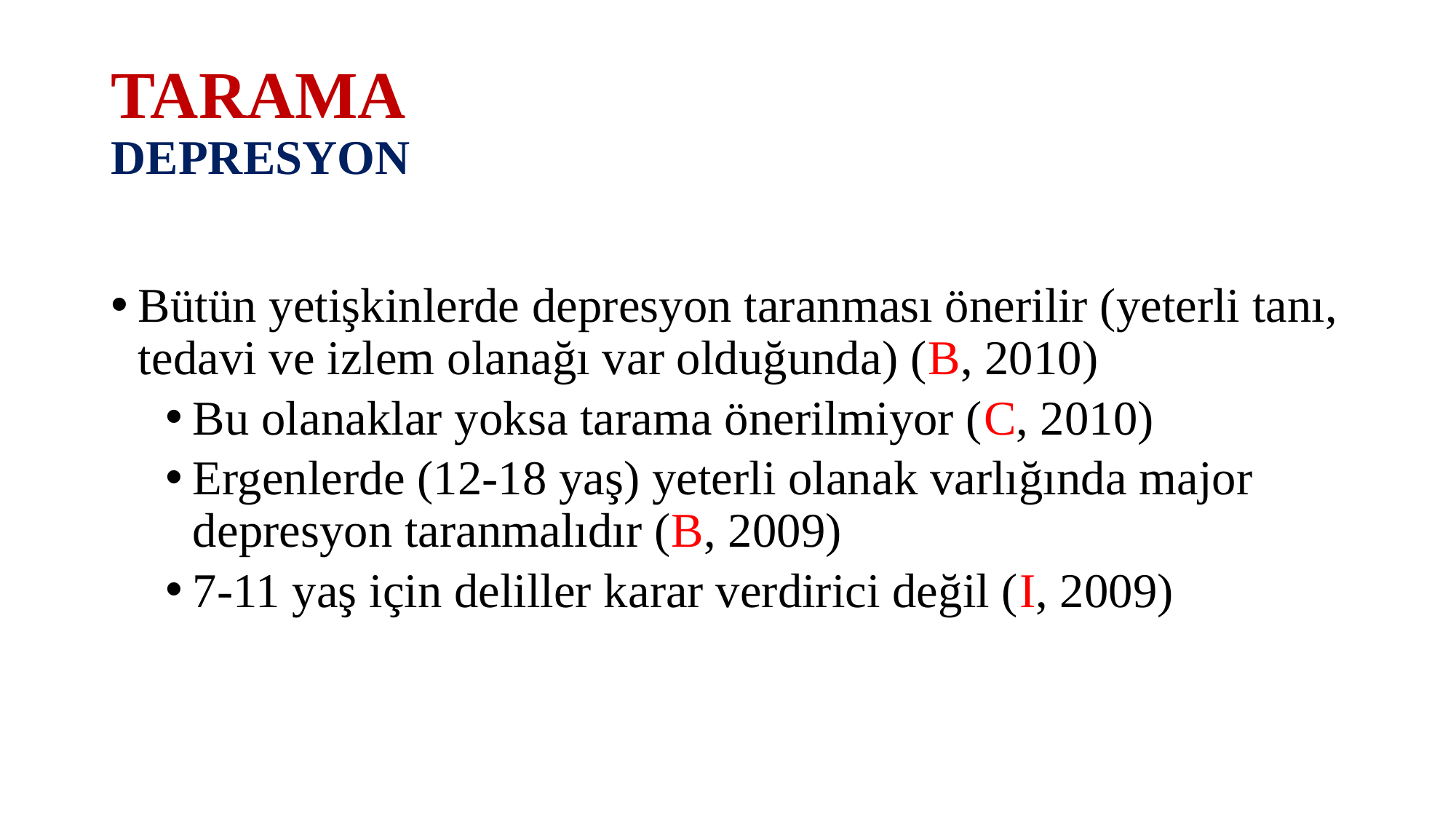

# TARAMA DEPRESYON
Bütün yetişkinlerde depresyon taranması önerilir (yeterli tanı, tedavi ve izlem olanağı var olduğunda) (B, 2010)
Bu olanaklar yoksa tarama önerilmiyor (C, 2010)
Ergenlerde (12-18 yaş) yeterli olanak varlığında major depresyon taranmalıdır (B, 2009)
7-11 yaş için deliller karar verdirici değil (I, 2009)